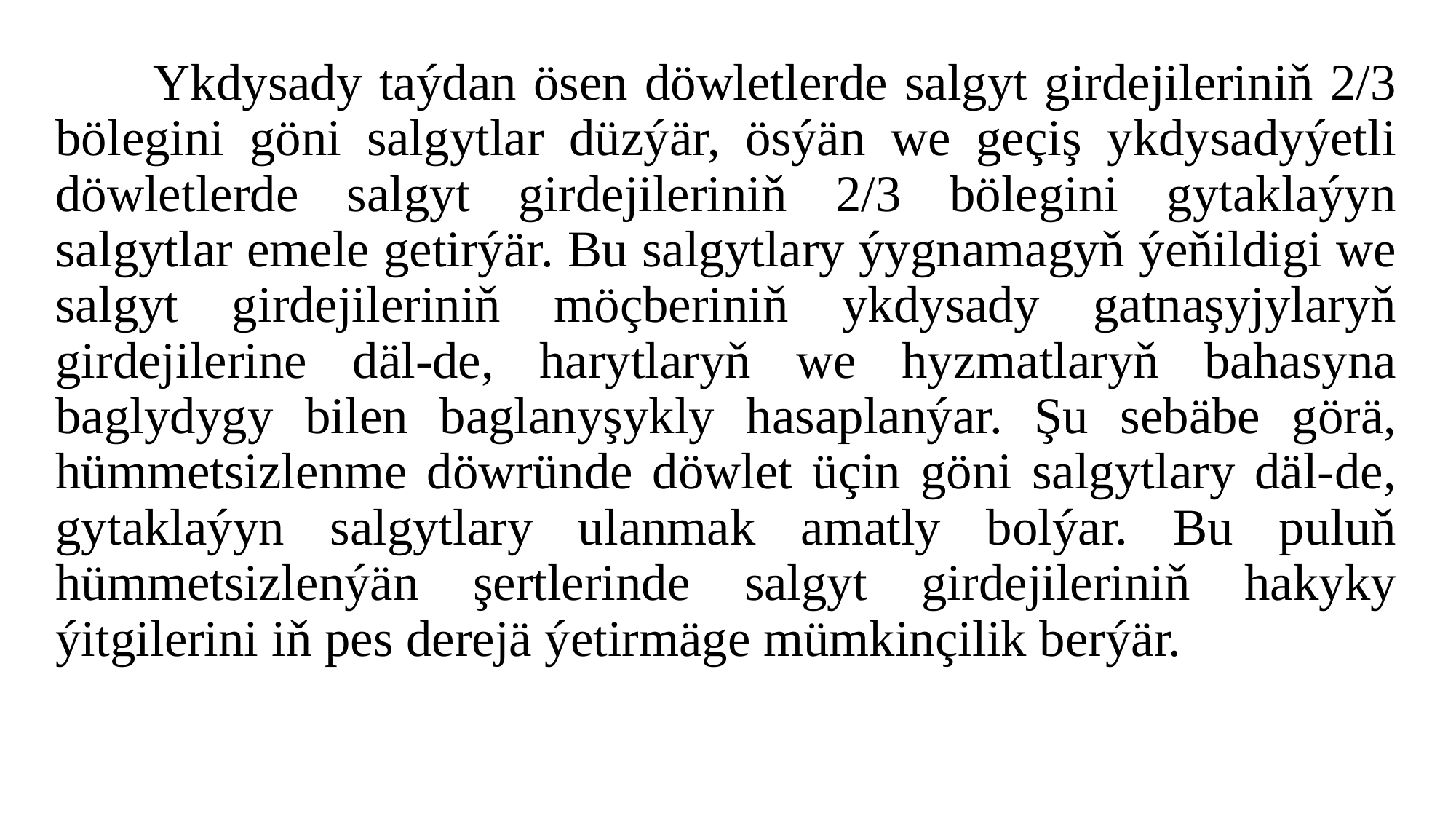

Ykdysady taýdan ösen döwletlerde salgyt girdejileriniň 2/3 bölegini göni salgytlar düzýär, ösýän we geçiş ykdysadyýetli döwletlerde salgyt girdejileriniň 2/3 bölegini gytaklaýyn salgytlar emele getirýär. Bu salgytlary ýygnamagyň ýeňildigi we salgyt girdejileriniň möçberiniň ykdysady gatnaşyjylaryň girdejilerine däl-de, harytlaryň we hyzmatlaryň bahasyna baglydygy bilen baglanyşykly hasaplanýar. Şu sebäbe görä, hümmetsizlenme döwründe döwlet üçin göni salgytlary däl-de, gytaklaýyn salgytlary ulanmak amatly bolýar. Bu puluň hümmetsizlenýän şertlerinde salgyt girdejileriniň hakyky ýitgilerini iň pes derejä ýetirmäge mümkinçilik berýär.